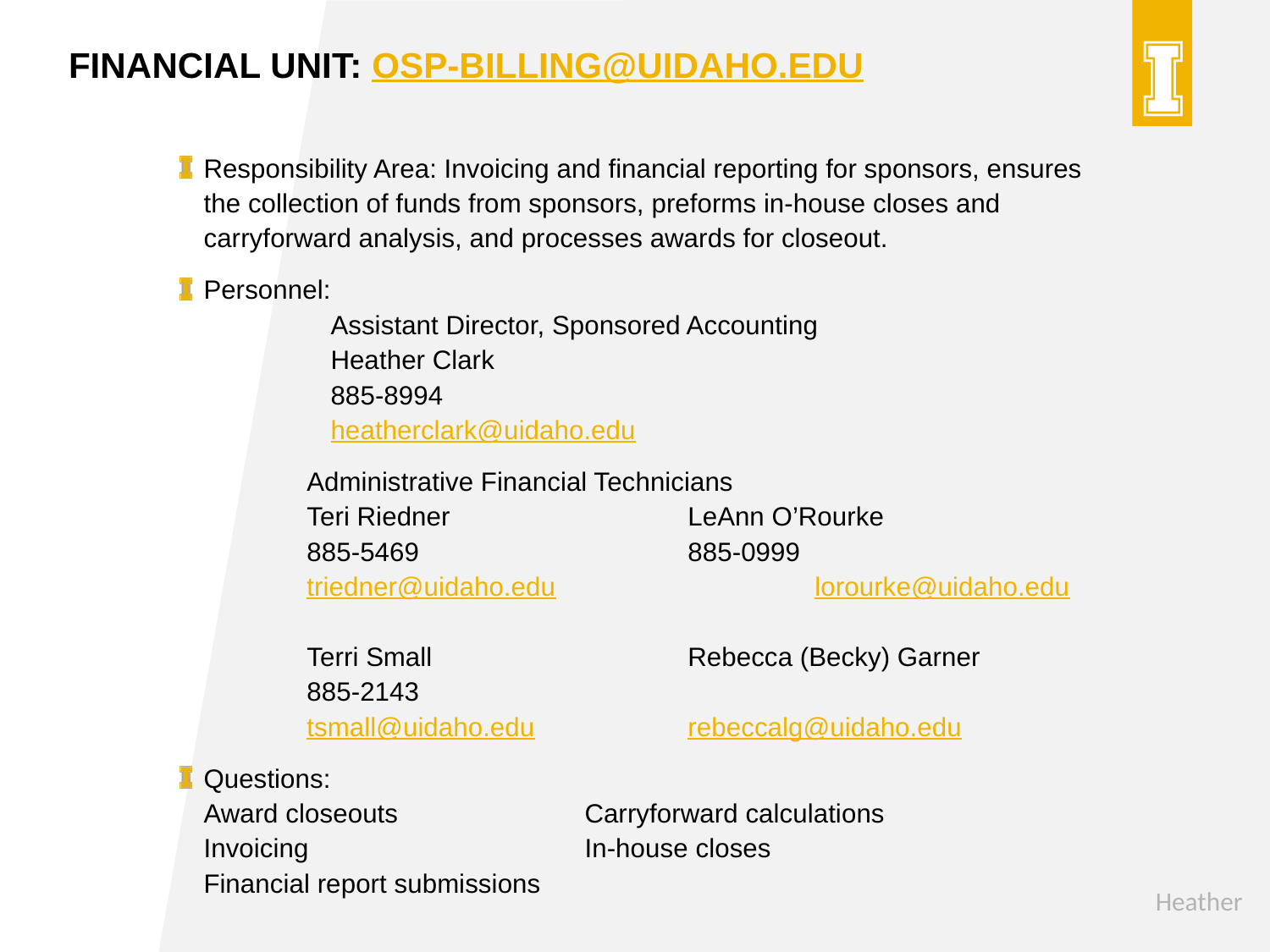

Financial unit: osp-billing@uidaho.edu
Responsibility Area: Invoicing and financial reporting for sponsors, ensures the collection of funds from sponsors, preforms in-house closes and carryforward analysis, and processes awards for closeout.
Personnel:
	Assistant Director, Sponsored Accounting
	Heather Clark
	885-8994
	heatherclark@uidaho.edu
	Administrative Financial Technicians
	Teri Riedner		LeAnn O’Rourke
	885-5469			885-0999
	triedner@uidaho.edu 		lorourke@uidaho.edu
	Terri Small			Rebecca (Becky) Garner
	885-2143
	tsmall@uidaho.edu 		rebeccalg@uidaho.edu
Questions:
Award closeouts		Carryforward calculations
Invoicing			In-house closes
Financial report submissions
Heather